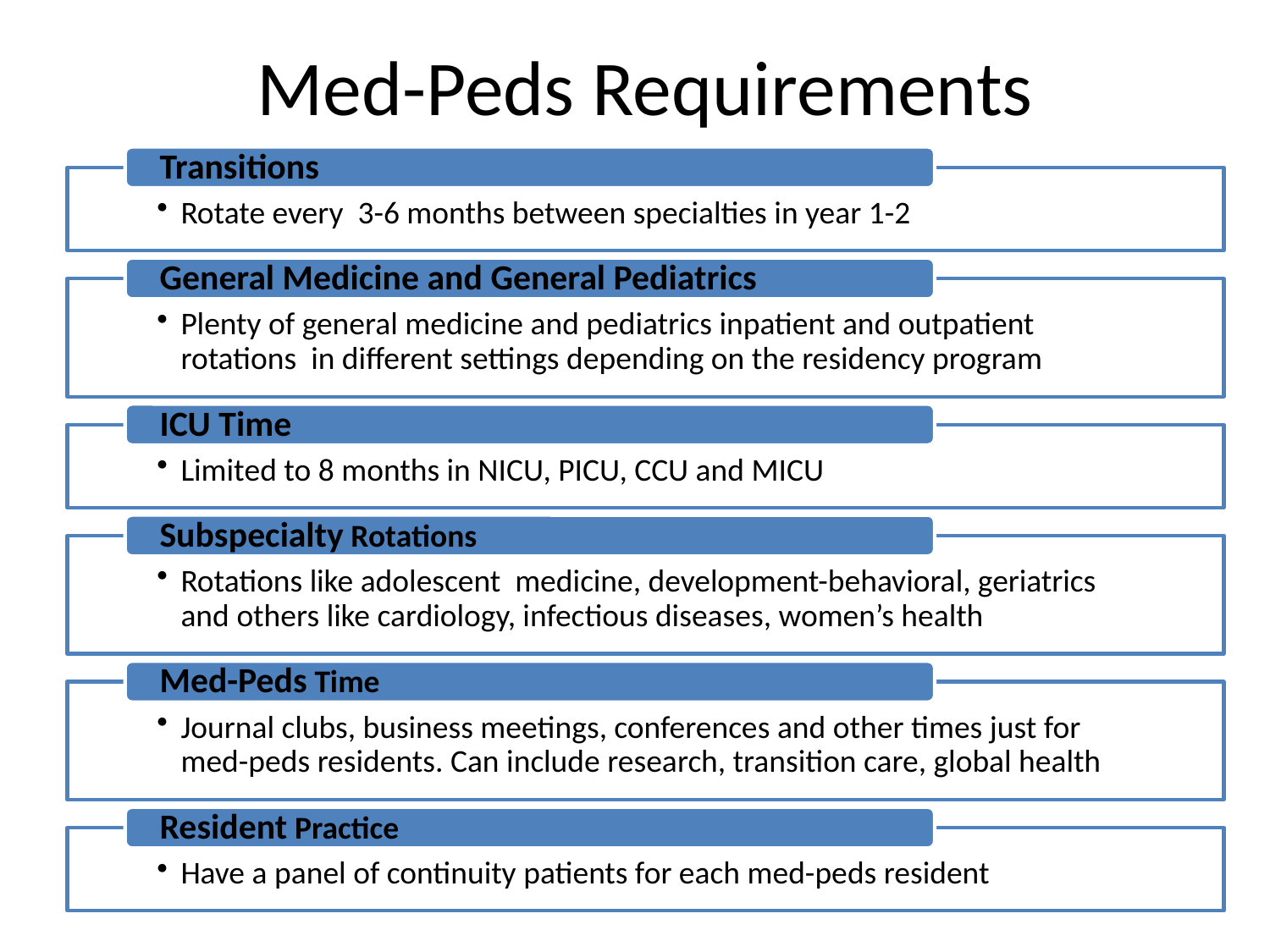

Med-Peds Requirements
Rotate every  3-6 months between specialties in year 1-2
Transitions
Plenty of general medicine and pediatrics inpatient and outpatient rotations  in different settings depending on the residency program
General Medicine and General Pediatrics
Limited to 8 months in NICU, PICU, CCU and MICU
ICU Time
Rotations like adolescent  medicine, development-behavioral, geriatrics and others like cardiology, infectious diseases, women’s health
Subspecialty Rotations
Journal clubs, business meetings, conferences and other times just for med-peds residents. Can include research, transition care, global health
Med-Peds Time
Have a panel of continuity patients for each med-peds resident
Resident Practice